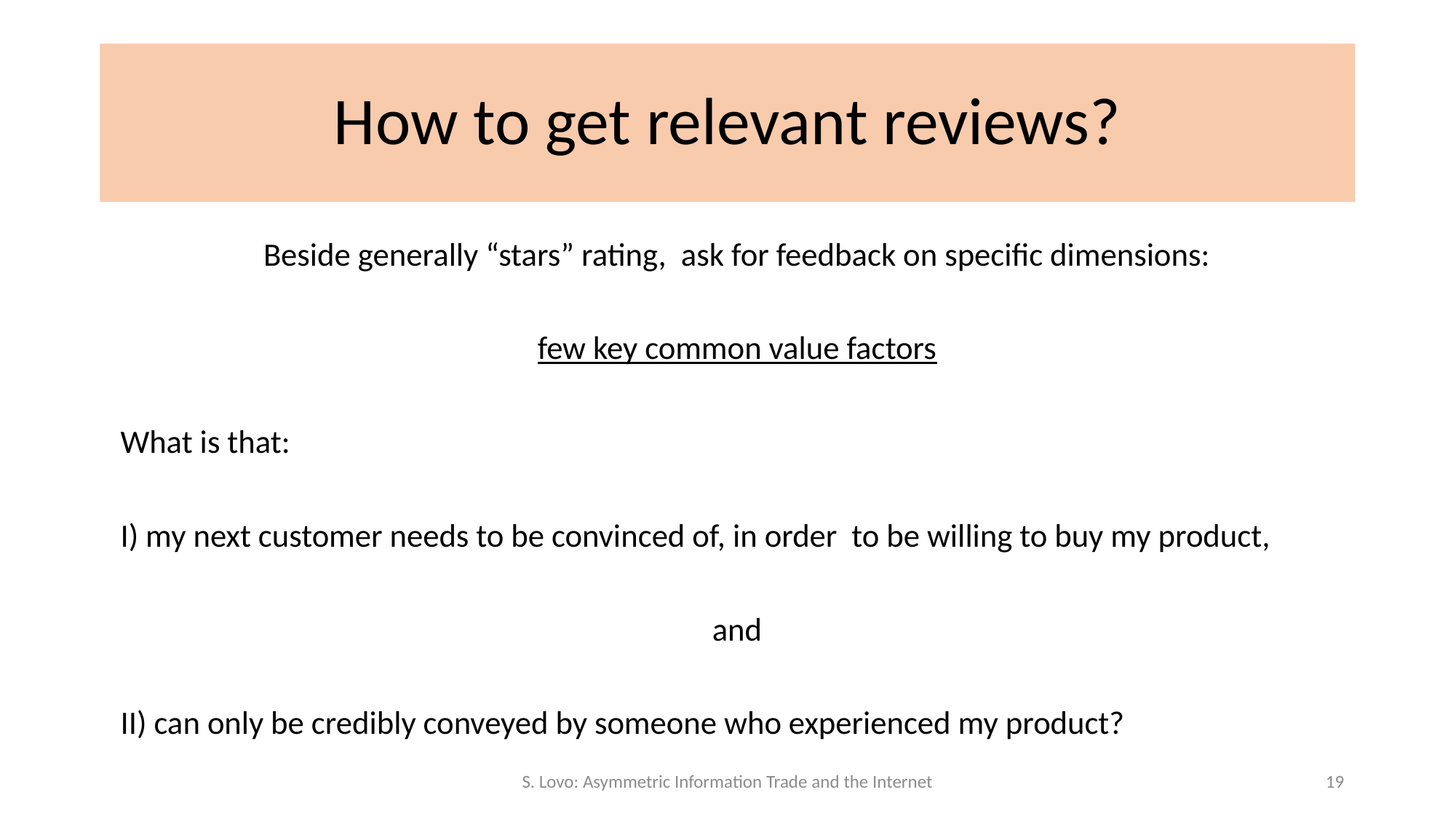

# How to get relevant reviews?
Beside generally “stars” rating,  ask for feedback on specific dimensions:

few key common value factors

What is that:

I) my next customer needs to be convinced of, in order  to be willing to buy my product,

and

II) can only be credibly conveyed by someone who experienced my product?

S. Lovo: Asymmetric Information Trade and the Internet
19